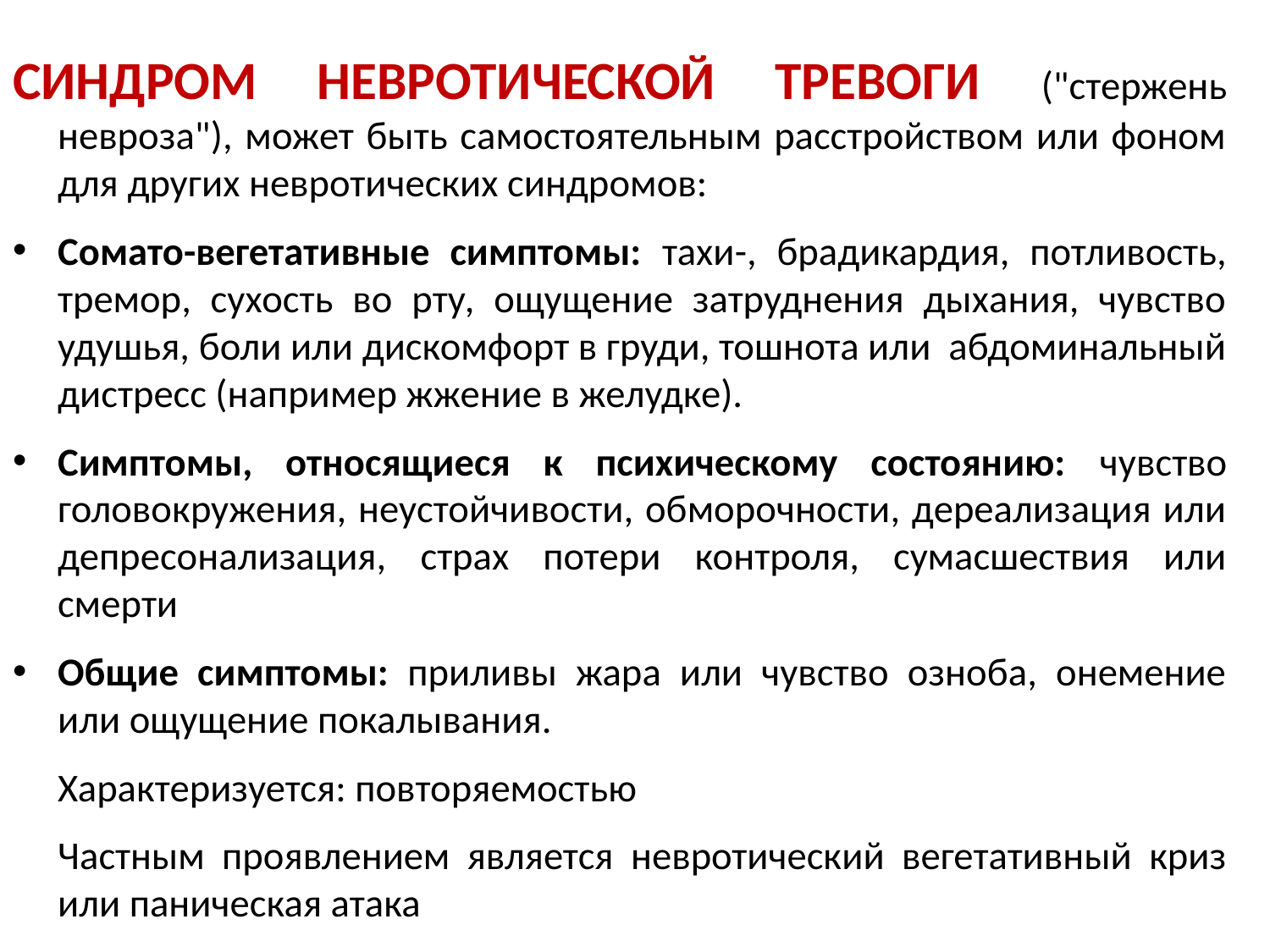

СИНДРОМ НЕВРОТИЧЕСКОЙ ТРЕВОГИ ("стержень невроза"), может быть самостоятельным расстройством или фоном для других невротических синдромов:
Сомато-вегетативные симптомы: тахи-, брадикардия, потливость, тремор, сухость во рту, ощущение затруднения дыхания, чувство удушья, боли или дискомфорт в груди, тошнота или  абдоминальный дистресс (например жжение в желудке).
Симптомы, относящиеся к психическому состоянию: чувство головокружения, неустойчивости, обморочности, дереализация или депресонализация, страх потери контроля, сумасшествия или смерти
Общие симптомы: приливы жара или чувство озноба, онемение или ощущение покалывания.
	Характеризуется: повторяемостью
	Частным проявлением является невротический вегетативный криз или паническая атака